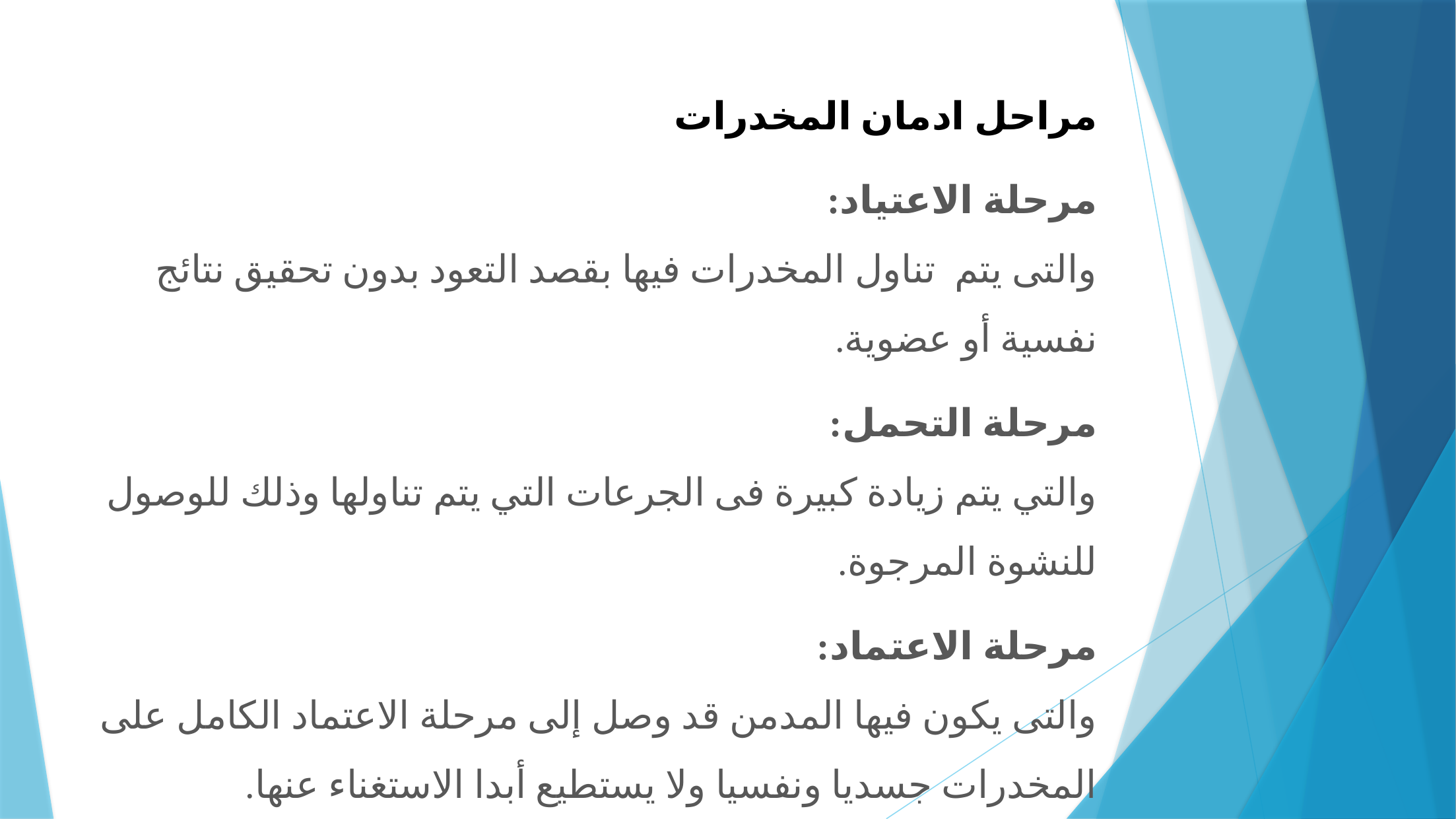

مراحل ادمان المخدرات
مرحلة الاعتياد:
والتى يتم  تناول المخدرات فيها بقصد التعود بدون تحقيق نتائج نفسية أو عضوية.
مرحلة التحمل:
والتي يتم زيادة كبيرة فى الجرعات التي يتم تناولها وذلك للوصول للنشوة المرجوة.
مرحلة الاعتماد:
والتى يكون فيها المدمن قد وصل إلى مرحلة الاعتماد الكامل على المخدرات جسديا ونفسيا ولا يستطيع أبدا الاستغناء عنها.